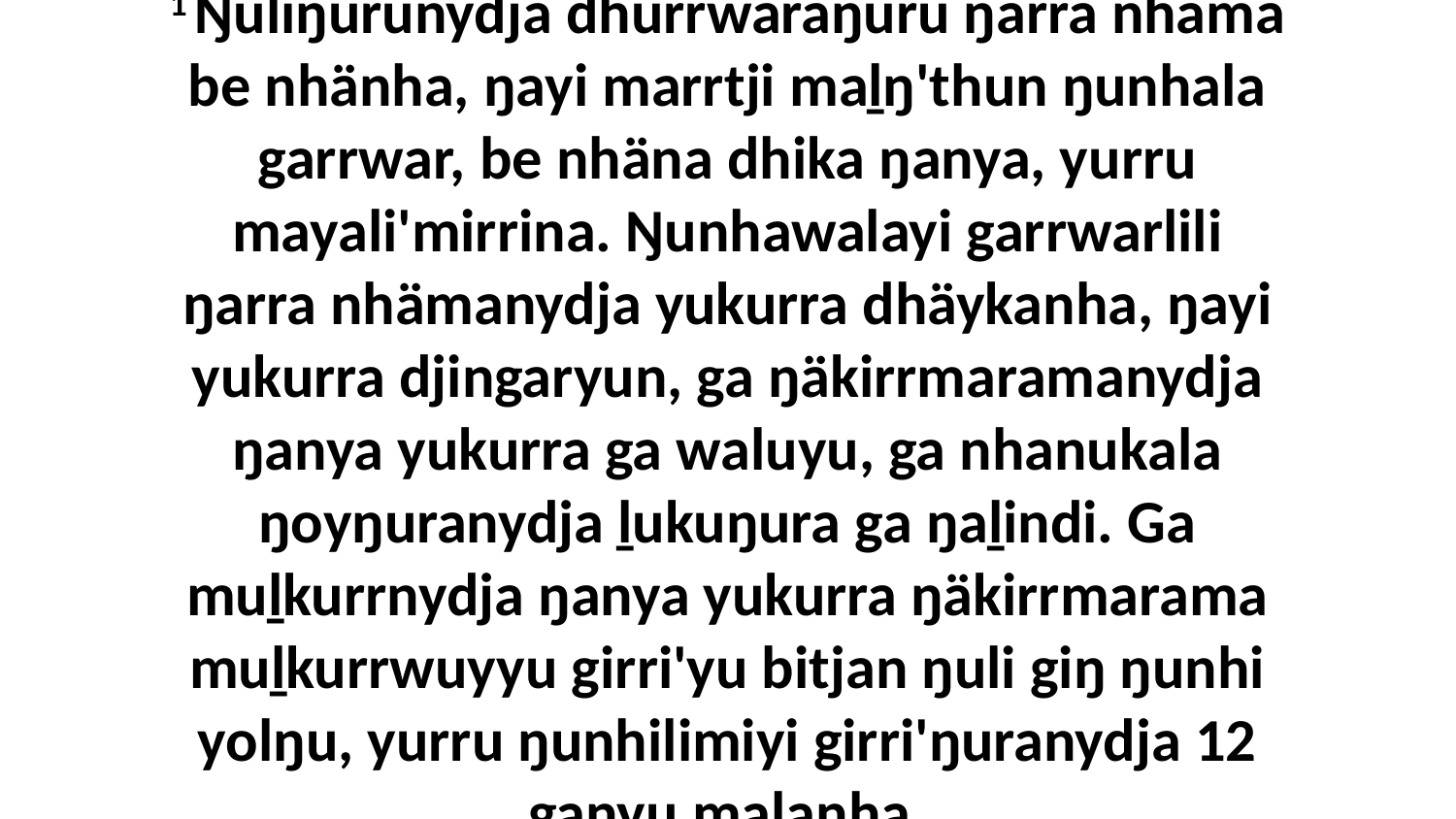

1 Ŋuliŋurunydja dhurrwaraŋuru ŋarra nhäma be nhänha, ŋayi marrtji maḻŋ'thun ŋunhala garrwar, be nhäna dhika ŋanya, yurru mayali'mirrina. Ŋunhawalayi garrwarlili ŋarra nhämanydja yukurra dhäykanha, ŋayi yukurra djingaryun, ga ŋäkirrmaramanydja ŋanya yukurra ga waluyu, ga nhanukala ŋoyŋuranydja ḻukuŋura ga ŋaḻindi. Ga muḻkurrnydja ŋanya yukurra ŋäkirrmarama muḻkurrwuyyu girri'yu bitjan ŋuli giŋ ŋunhi yolŋu, yurru ŋunhilimiyi girri'ŋuranydja 12 ganyu malanha.